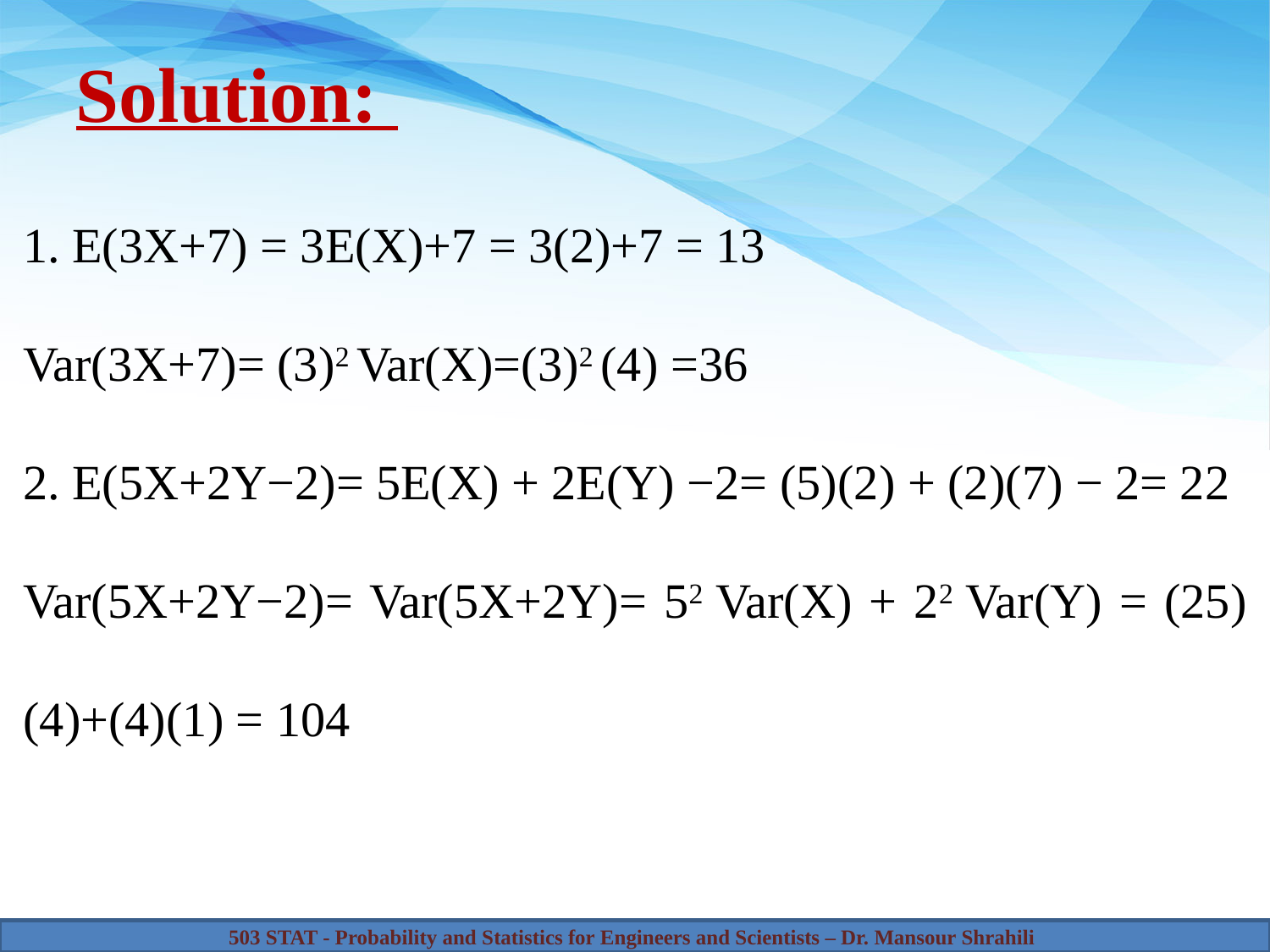

# Solution:
1. E(3X+7) = 3E(X)+7 = 3(2)+7 = 13
Var(3X+7)= (3)2 Var(X)=(3)2 (4) =36
2. E(5X+2Y−2)= 5E(X) + 2E(Y) −2= (5)(2) + (2)(7) − 2= 22
Var(5X+2Y−2)= Var(5X+2Y)= 52 Var(X) + 22 Var(Y) = (25)(4)+(4)(1) = 104